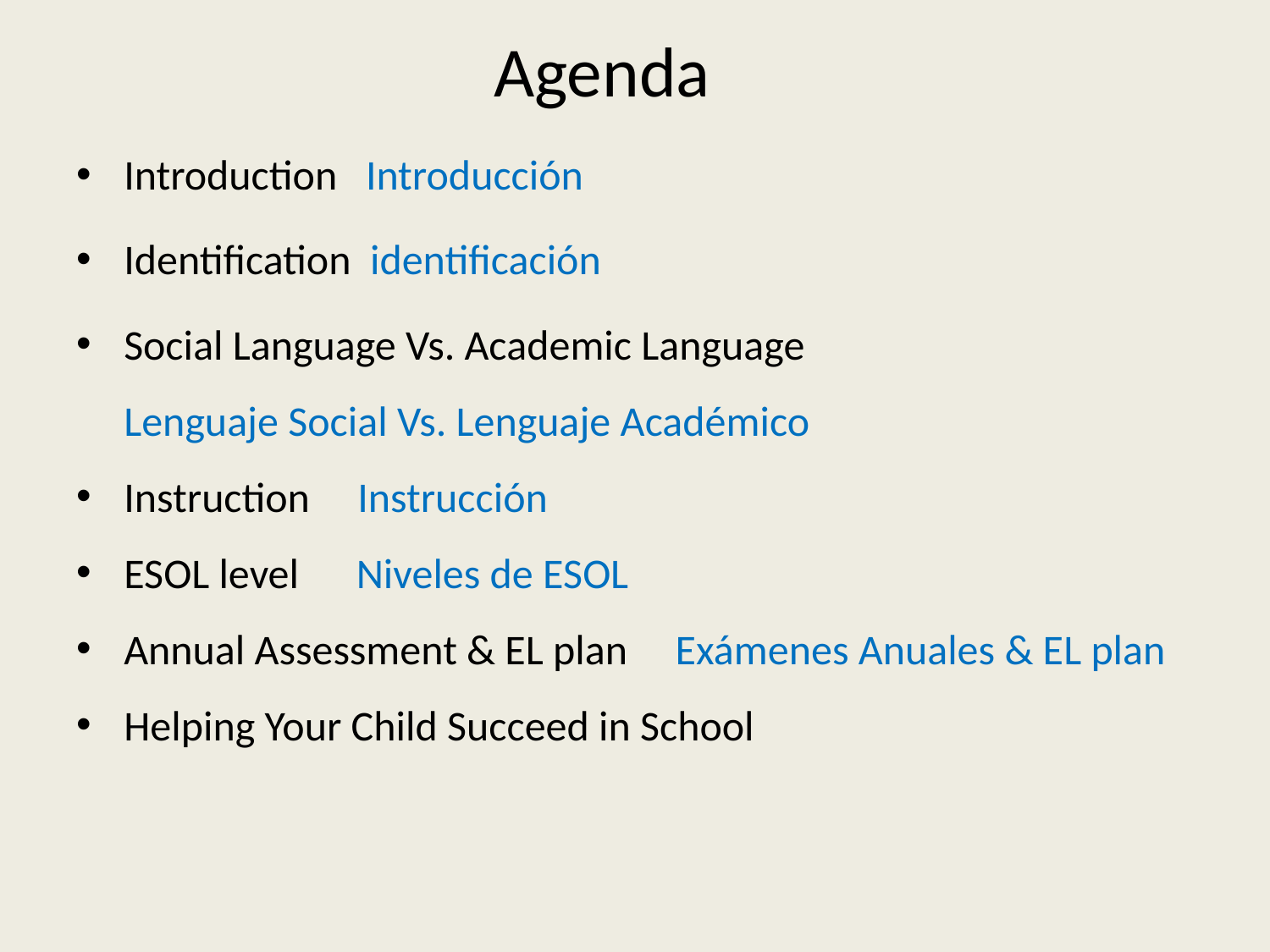

# Agenda
Introduction   Introducción
Identification  identificación
Social Language Vs. Academic Language
Lenguaje Social Vs. Lenguaje Académico
Instruction     Instrucción
ESOL level      Niveles de ESOL
Annual Assessment & EL plan     Exámenes Anuales & EL plan
Helping Your Child Succeed in School